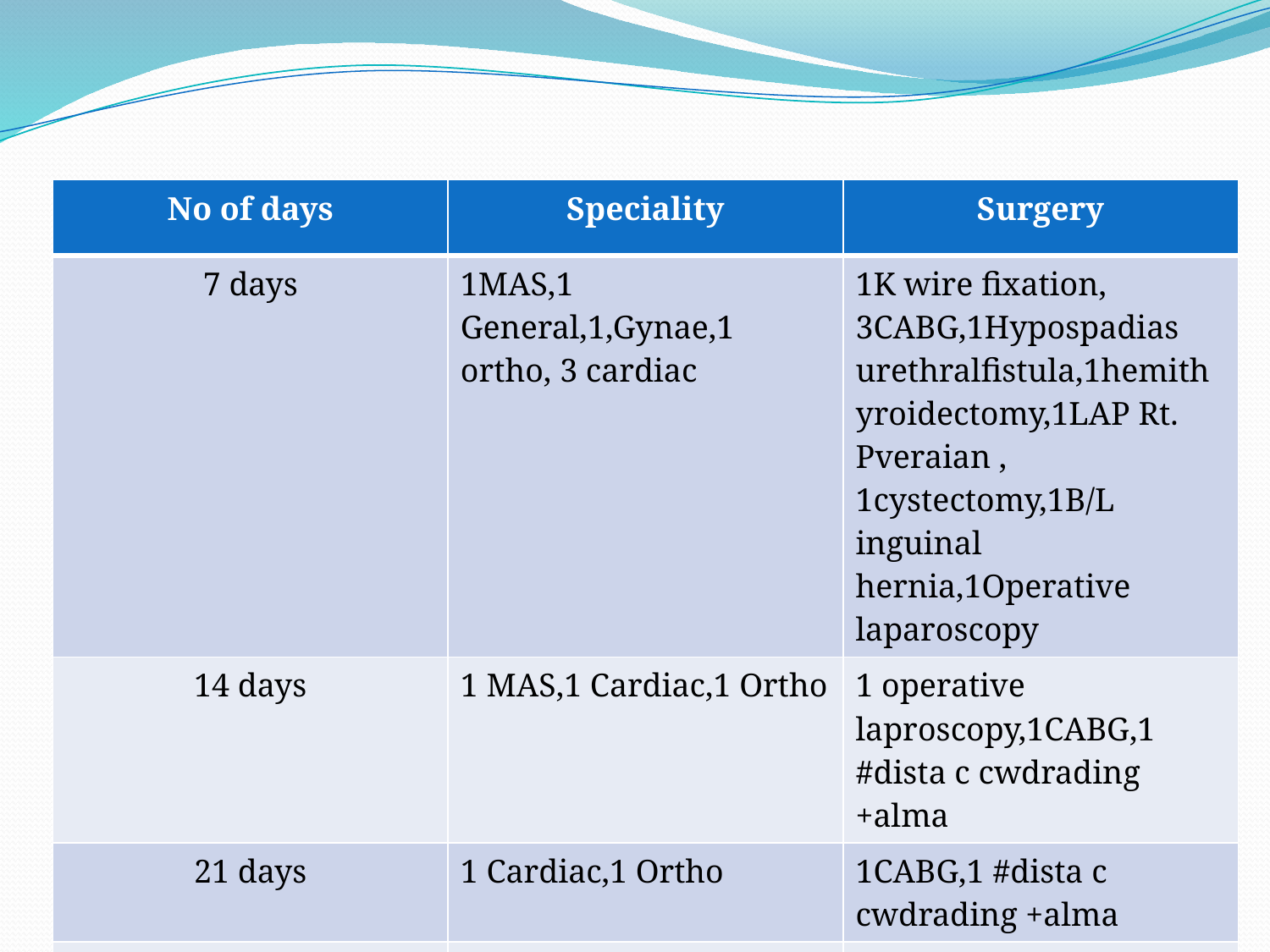

# Swelling around the wound area:-
| No of days | Speciality | Surgery |
| --- | --- | --- |
| 7 days | 1MAS,1 General,1,Gynae,1 ortho, 3 cardiac | 1K wire fixation, 3CABG,1Hypospadias urethralfistula,1hemithyroidectomy,1LAP Rt. Pveraian , 1cystectomy,1B/L inguinal hernia,1Operative laparoscopy |
| 14 days | 1 MAS,1 Cardiac,1 Ortho | 1 operative laproscopy,1CABG,1 #dista c cwdrading +alma |
| 21 days | 1 Cardiac,1 Ortho | 1CABG,1 #dista c cwdrading +alma |
| 28 days | 1 Ortho (I.P 69722) | 1 #dista c cwdrading +alma |